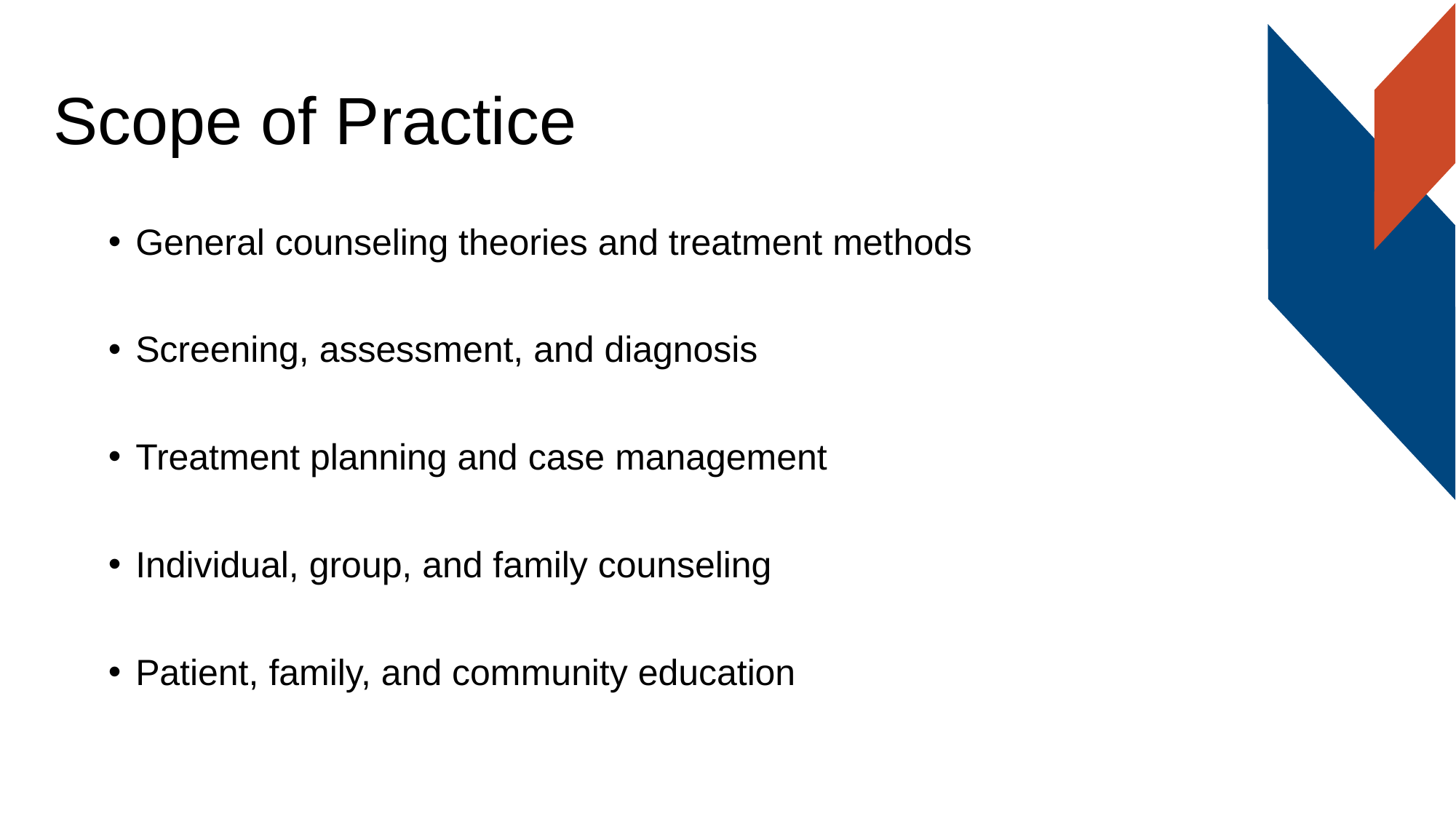

# Scope of Practice
General counseling theories and treatment methods

Screening, assessment, and diagnosis

Treatment planning and case management

Individual, group, and family counseling

Patient, family, and community education